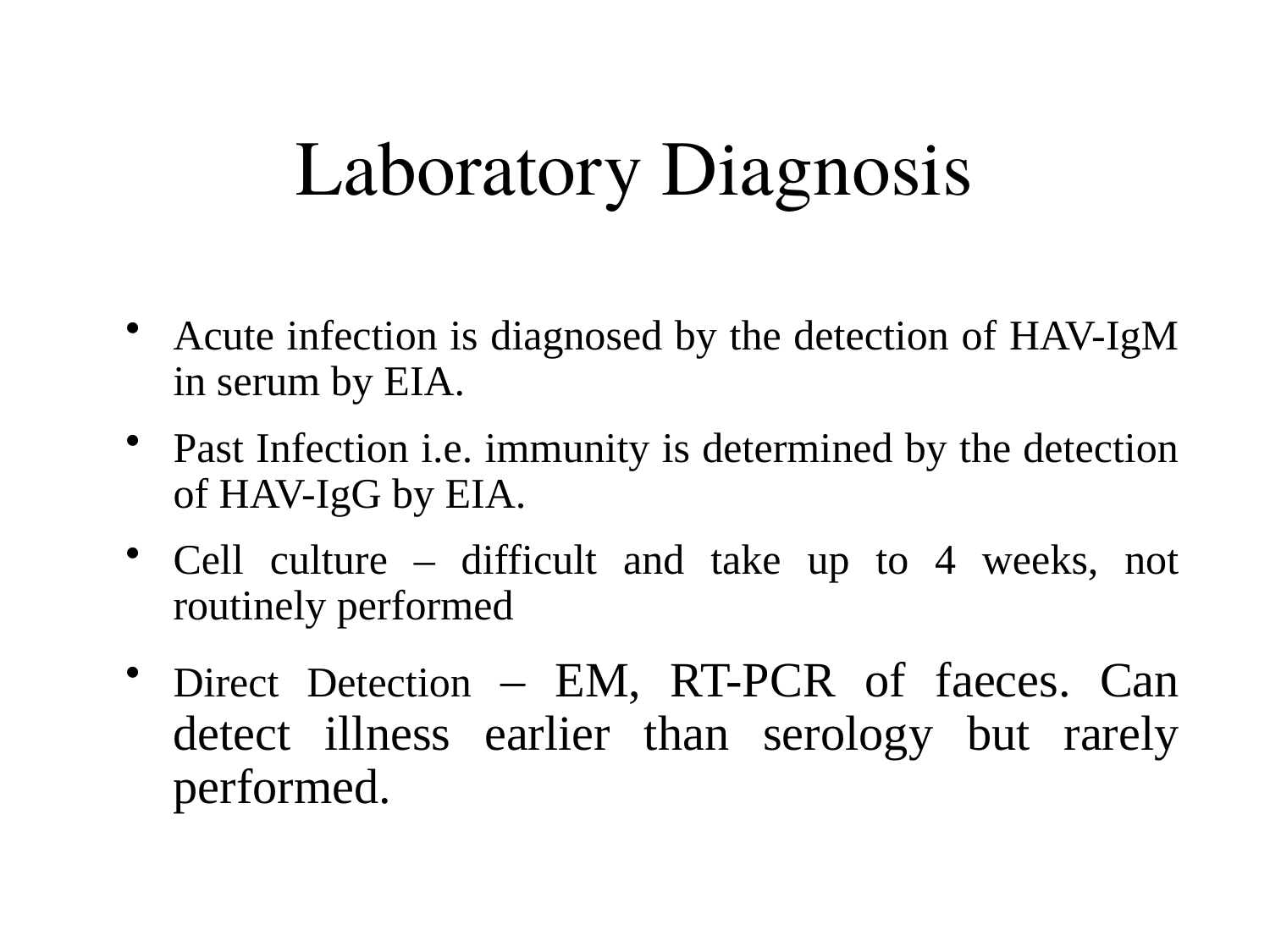

# Laboratory Diagnosis
Acute infection is diagnosed by the detection of HAV-IgM in serum by EIA.
Past Infection i.e. immunity is determined by the detection of HAV-IgG by EIA.
Cell culture – difficult and take up to 4 weeks, not routinely performed
Direct Detection – EM, RT-PCR of faeces. Can detect illness earlier than serology but rarely performed.